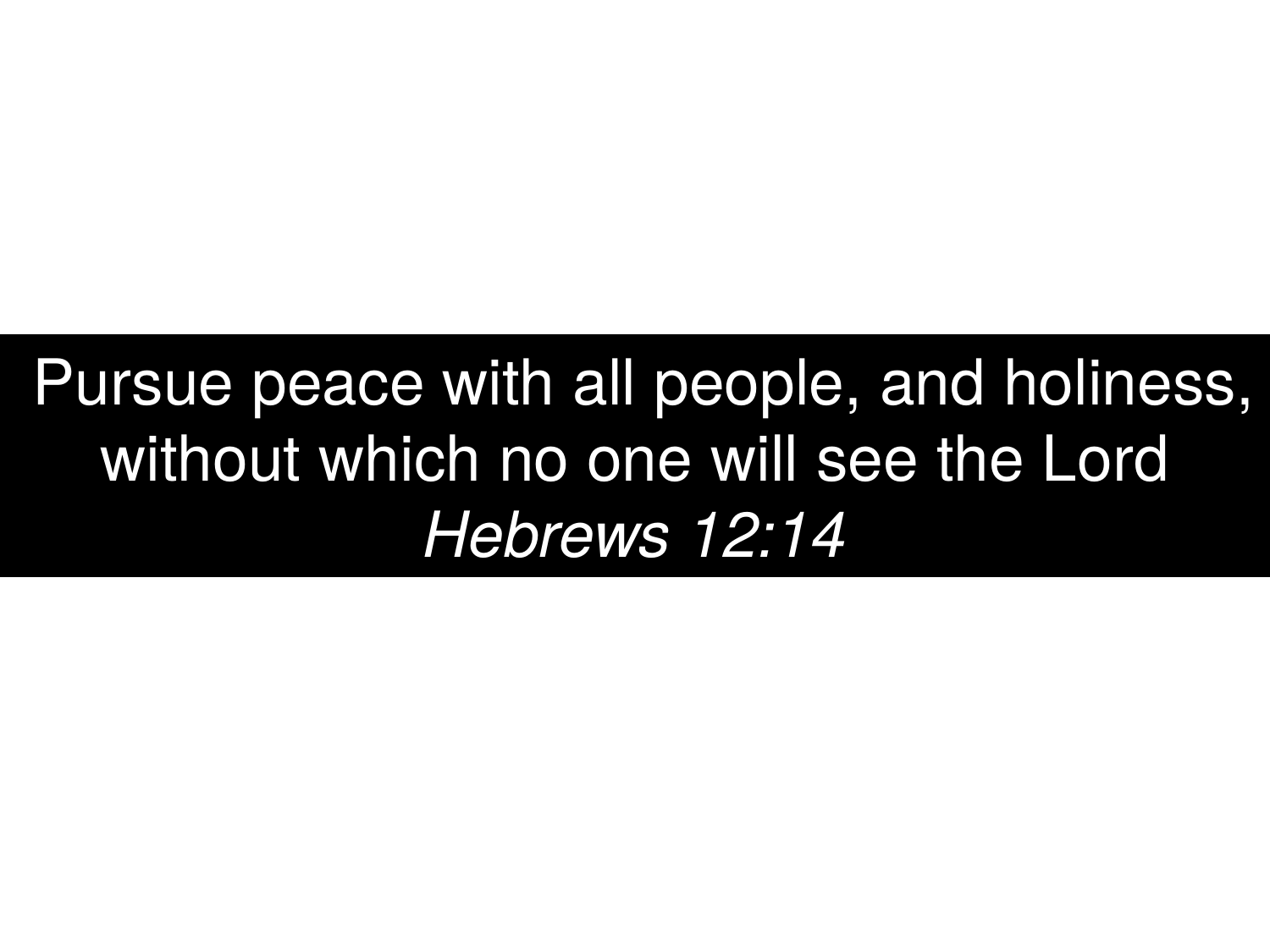

Pursue peace with all people, and holiness, without which no one will see the Lord
Hebrews 12:14